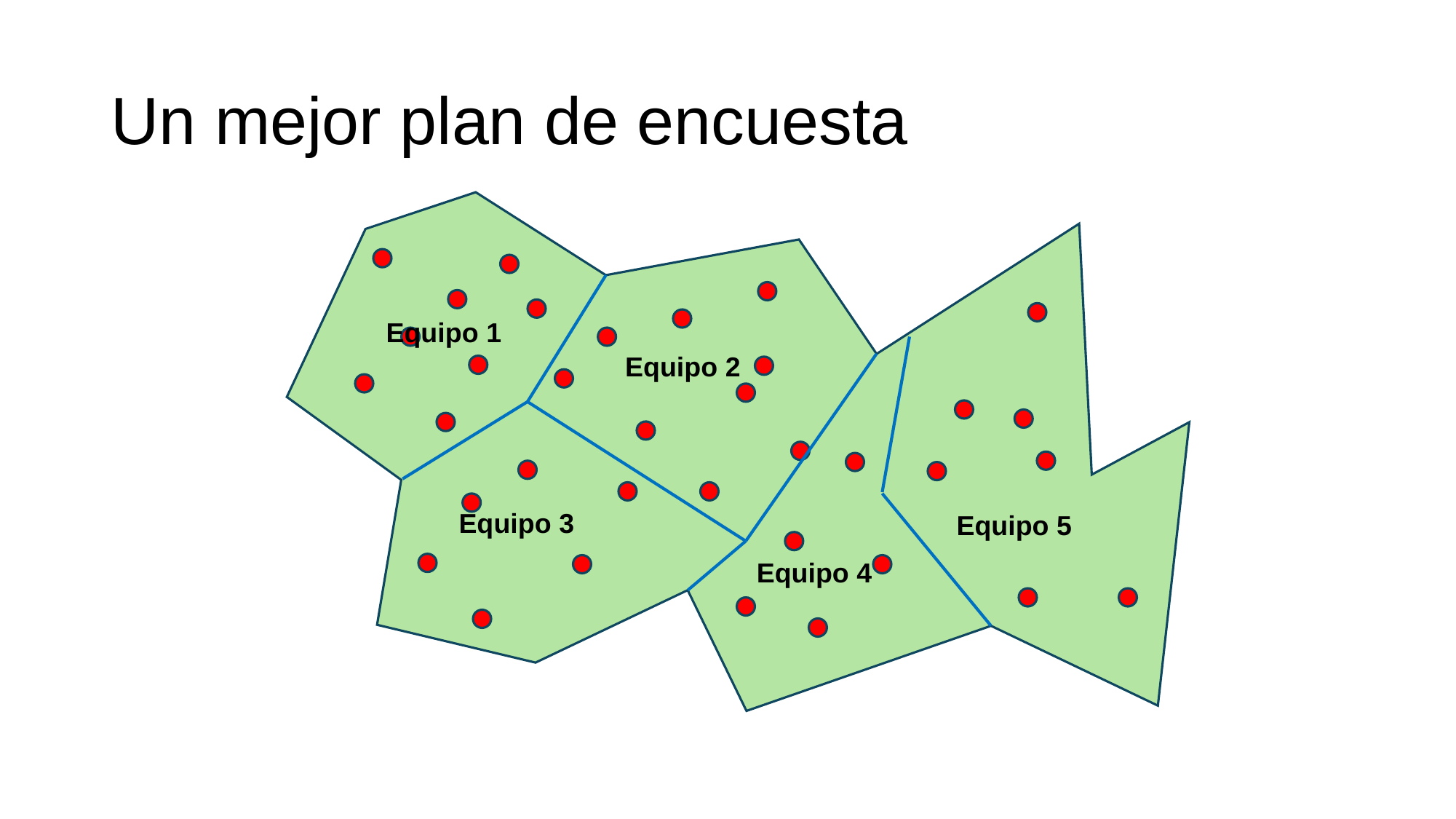

# Un mejor plan de encuesta

Equipo 1
Equipo 2
Equipo 3
Equipo 5
Equipo 4